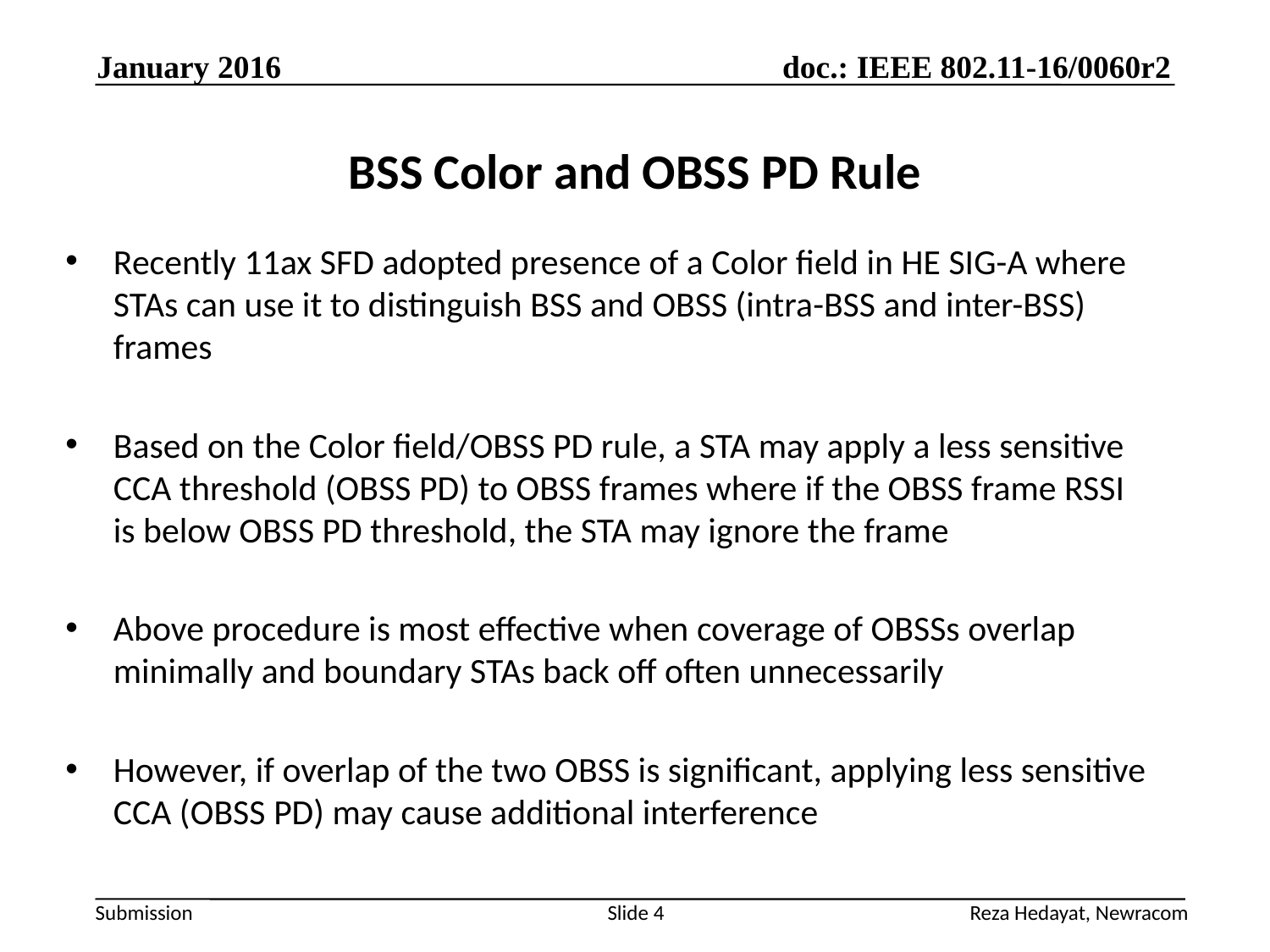

January 2016
# BSS Color and OBSS PD Rule
Recently 11ax SFD adopted presence of a Color field in HE SIG-A where STAs can use it to distinguish BSS and OBSS (intra-BSS and inter-BSS) frames

Based on the Color field/OBSS PD rule, a STA may apply a less sensitive CCA threshold (OBSS PD) to OBSS frames where if the OBSS frame RSSI is below OBSS PD threshold, the STA may ignore the frame

Above procedure is most effective when coverage of OBSSs overlap minimally and boundary STAs back off often unnecessarily

However, if overlap of the two OBSS is significant, applying less sensitive CCA (OBSS PD) may cause additional interference

Reza Hedayat, Newracom
Slide 4